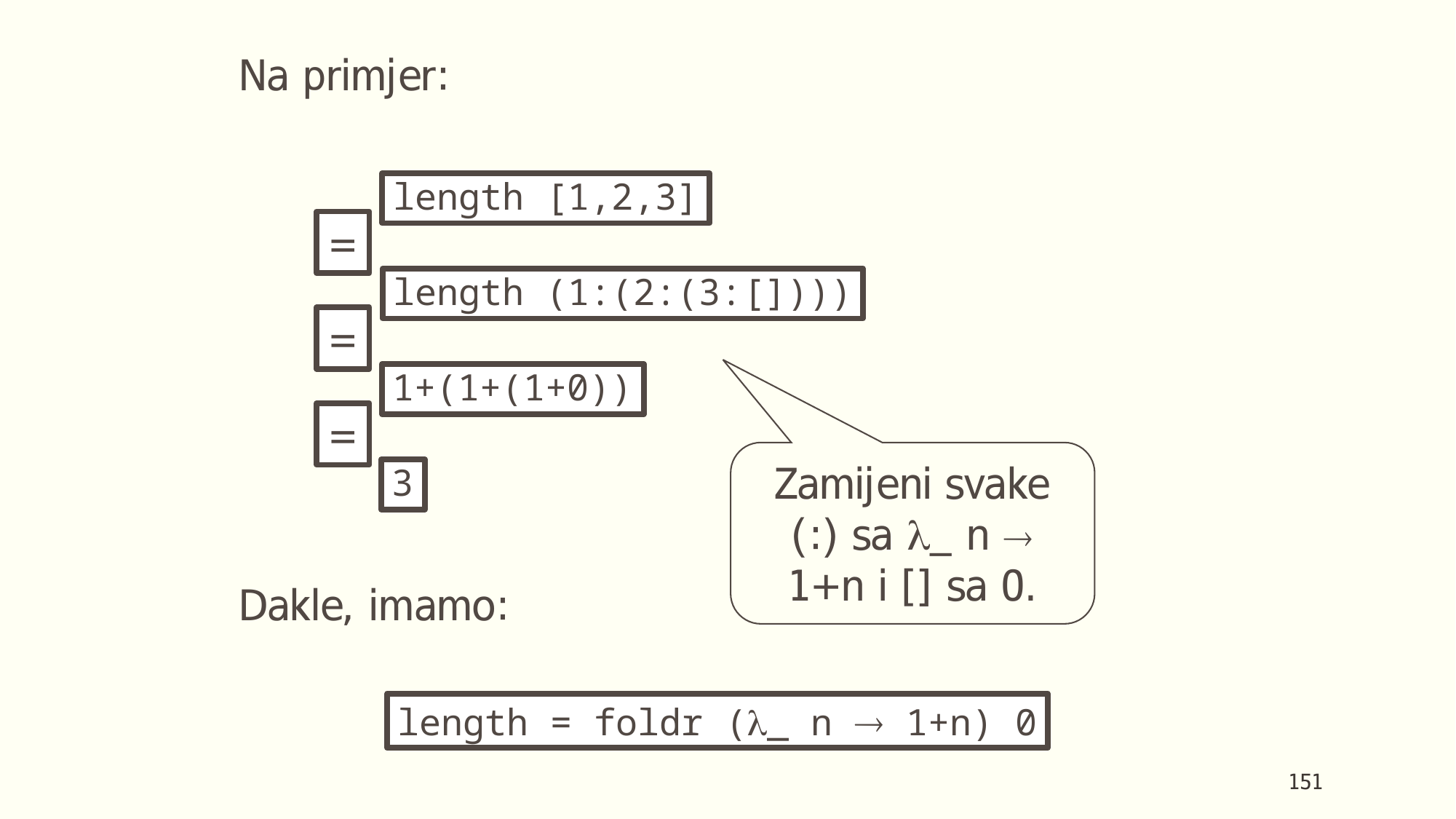

Na primjer:
length [1,2,3]
=
length (1:(2:(3:[])))
=
1+(1+(1+0))
=
3
Zamijeni svake (:) sa λ_ n → 1+n i [] sa 0.
Dakle, imamo:
length = foldr (λ_ n → 1+n) 0
151